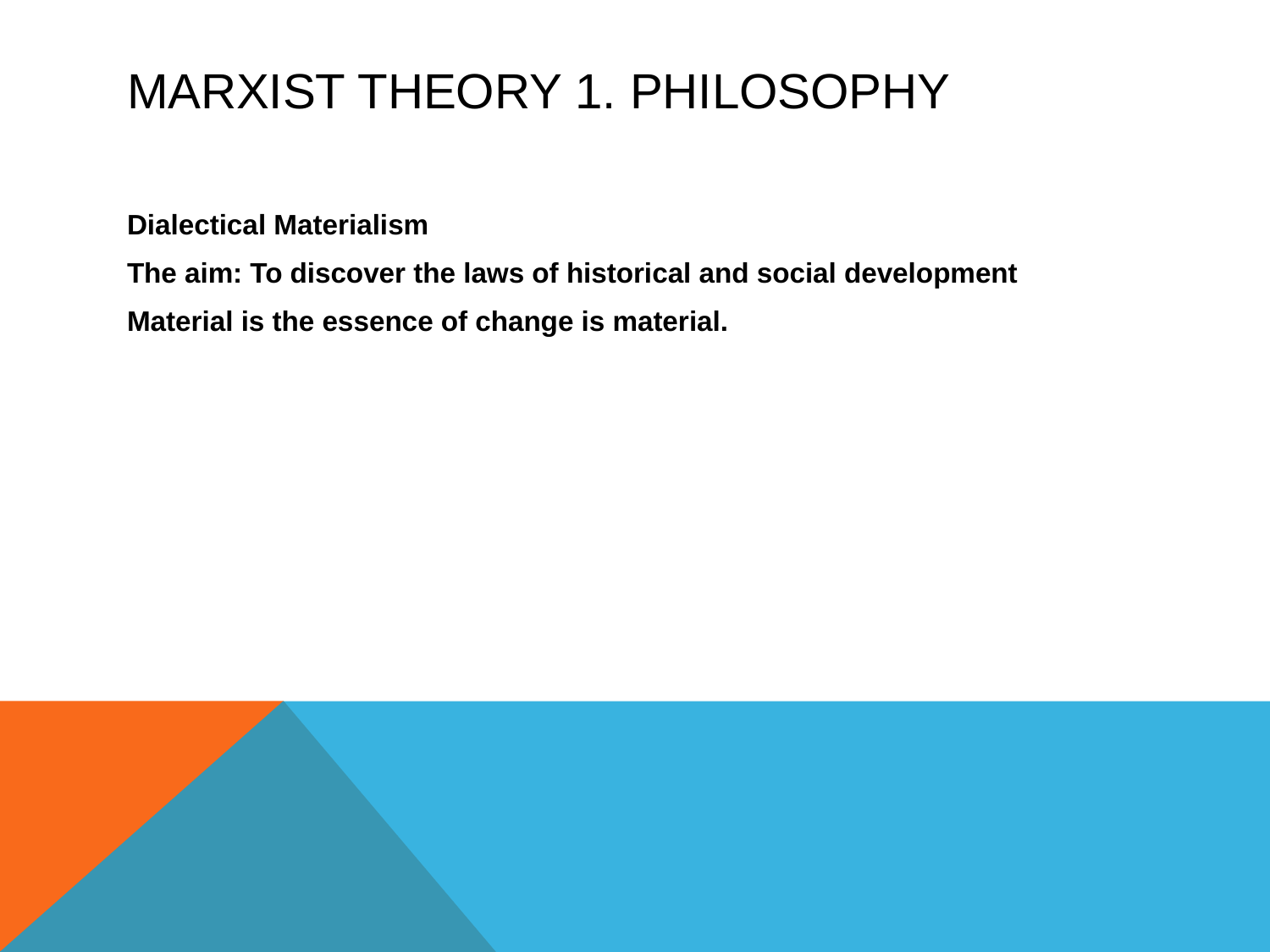

# Marxist Theory 1. Philosophy

Dialectical Materialism
The aim: To discover the laws of historical and social development
Material is the essence of change is material.